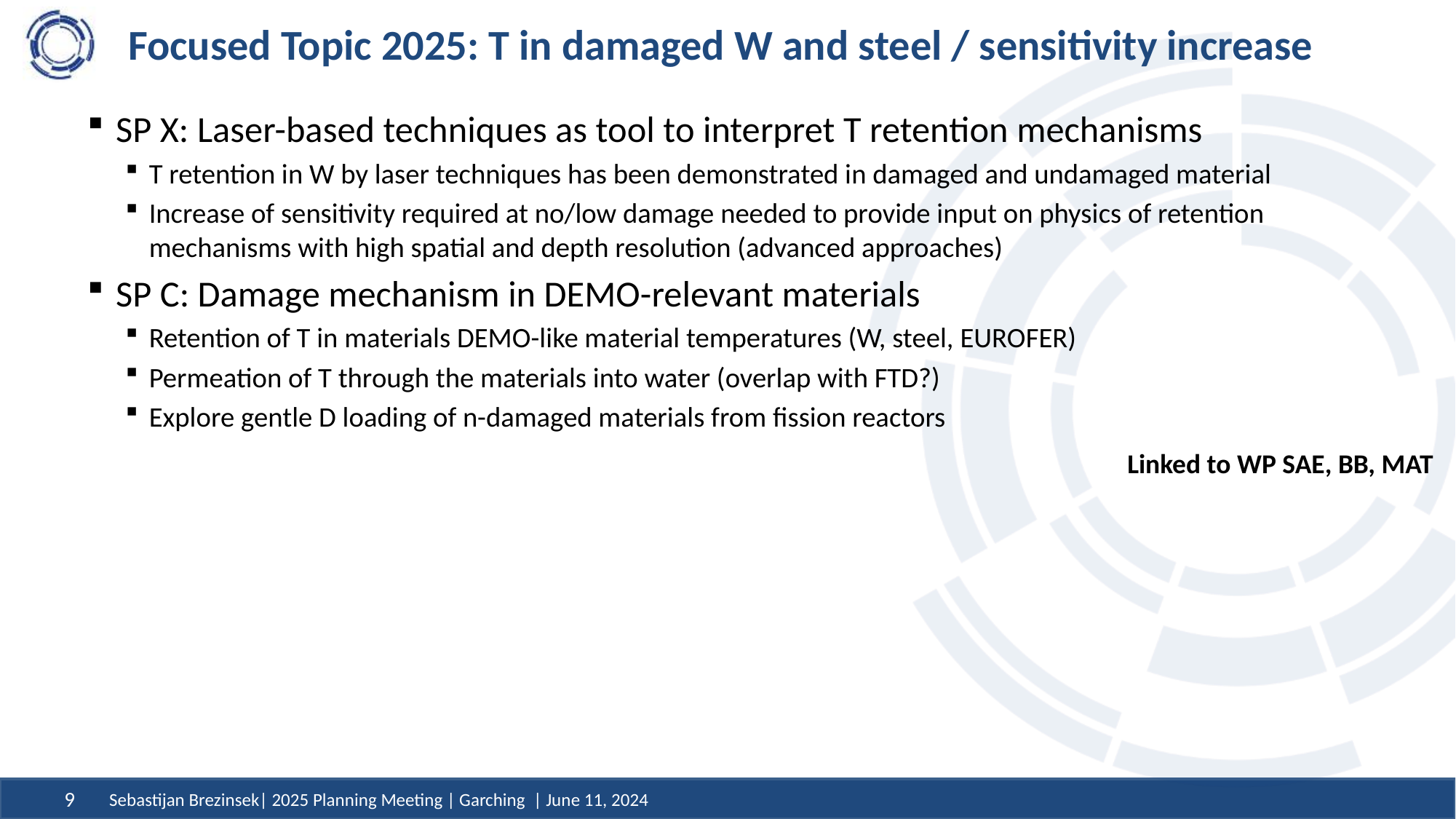

# Focused Topic 2025: T in damaged W and steel / sensitivity increase
SP X: Laser-based techniques as tool to interpret T retention mechanisms
T retention in W by laser techniques has been demonstrated in damaged and undamaged material
Increase of sensitivity required at no/low damage needed to provide input on physics of retention mechanisms with high spatial and depth resolution (advanced approaches)
SP C: Damage mechanism in DEMO-relevant materials
Retention of T in materials DEMO-like material temperatures (W, steel, EUROFER)
Permeation of T through the materials into water (overlap with FTD?)
Explore gentle D loading of n-damaged materials from fission reactors

Linked to WP SAE, BB, MAT
Sebastijan Brezinsek| 2025 Planning Meeting | Garching  | June 11, 2024
9